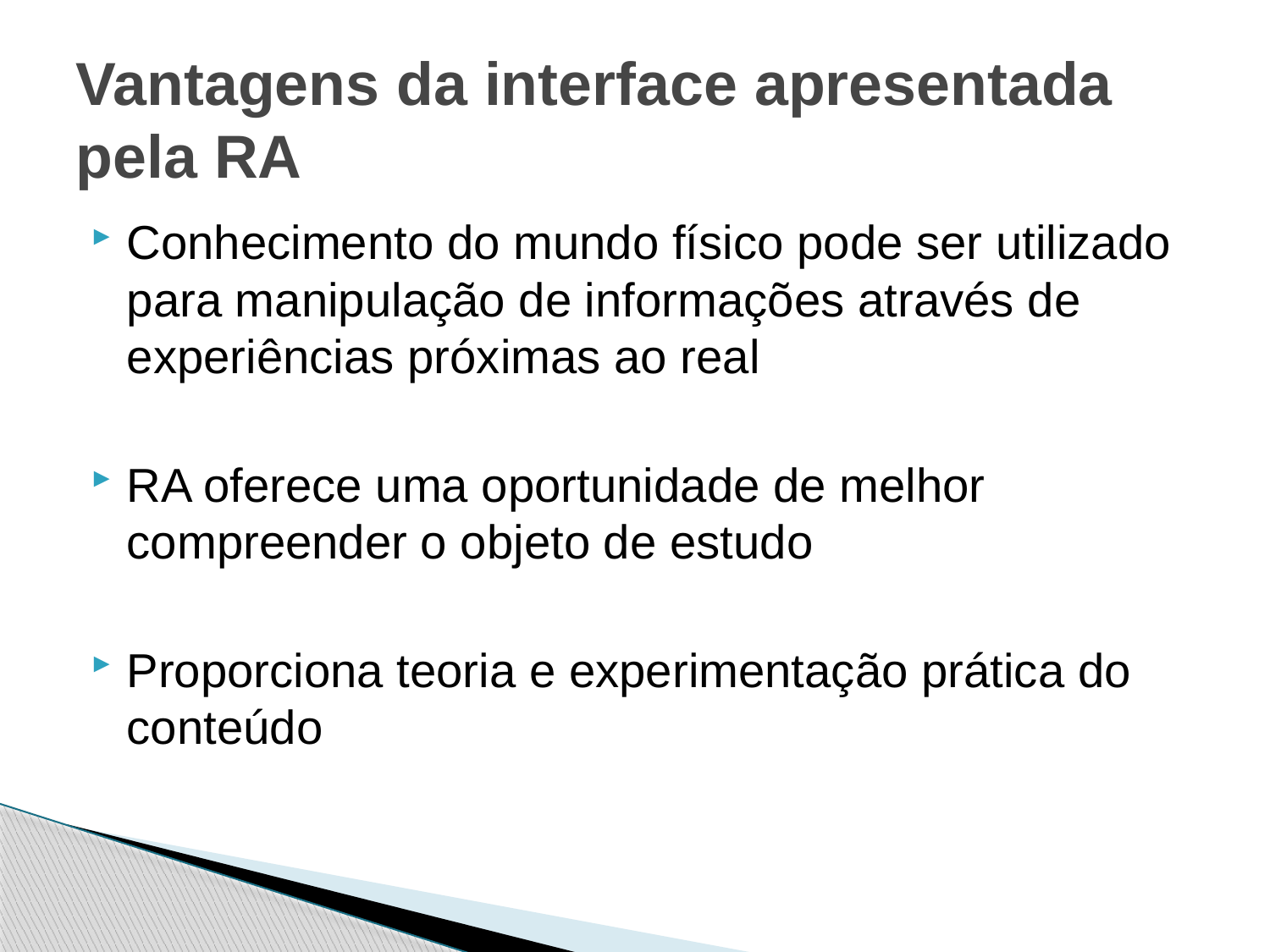

# Vantagens da interface apresentada pela RA
Conhecimento do mundo físico pode ser utilizado para manipulação de informações através de experiências próximas ao real

RA oferece uma oportunidade de melhor compreender o objeto de estudo

Proporciona teoria e experimentação prática do conteúdo